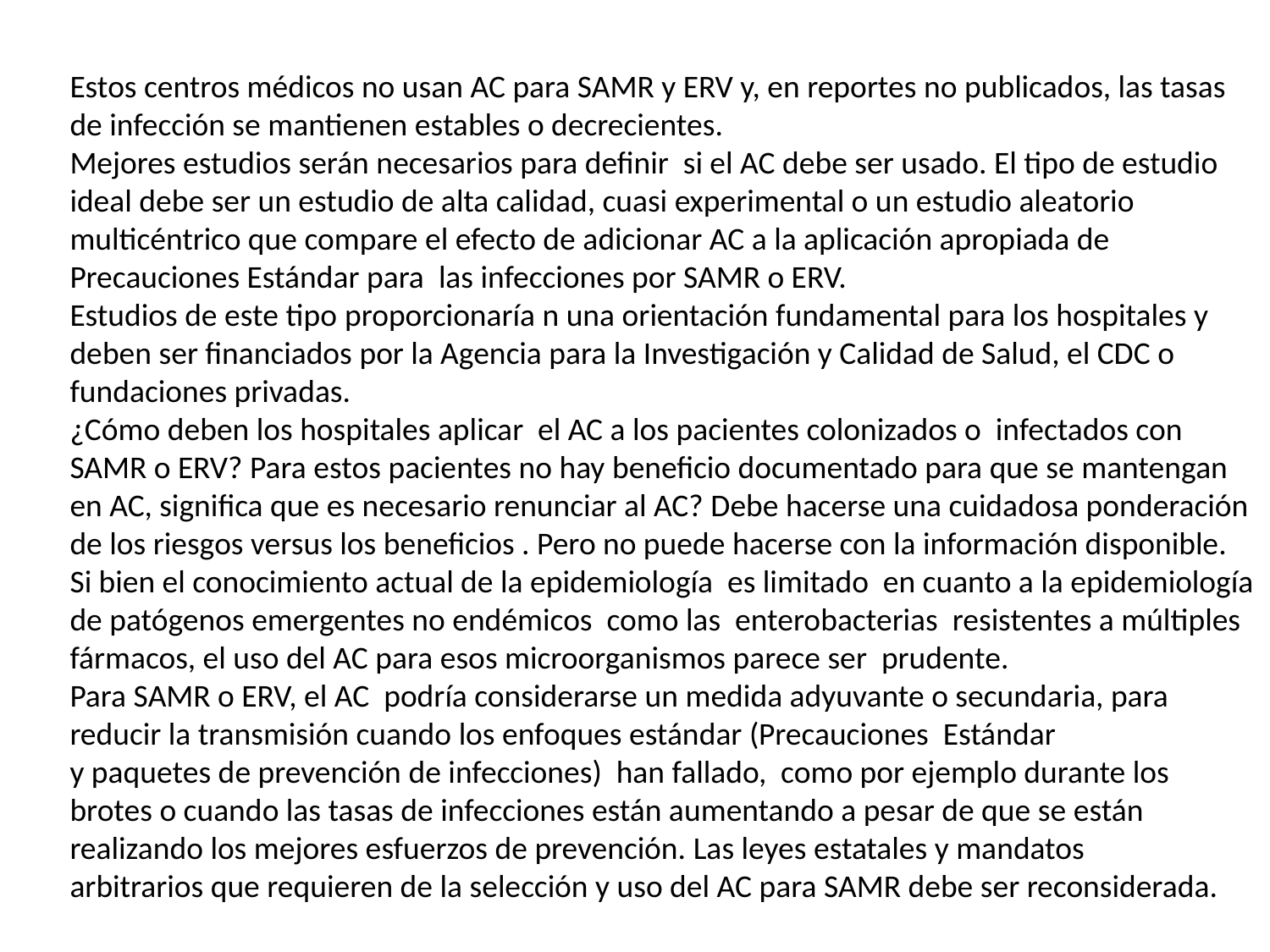

Estos centros médicos no usan AC para SAMR y ERV y, en reportes no publicados, las tasas
de infección se mantienen estables o decrecientes.
Mejores estudios serán necesarios para definir  si el AC debe ser usado. El tipo de estudio
ideal debe ser un estudio de alta calidad, cuasi experimental o un estudio aleatorio
multicéntrico que compare el efecto de adicionar AC a la aplicación apropiada de
Precauciones Estándar para  las infecciones por SAMR o ERV.
Estudios de este tipo proporcionaría n una orientación fundamental para los hospitales y
deben ser financiados por la Agencia para la Investigación y Calidad de Salud, el CDC o
fundaciones privadas.
¿Cómo deben los hospitales aplicar  el AC a los pacientes colonizados o  infectados con
SAMR o ERV? Para estos pacientes no hay beneficio documentado para que se mantengan
en AC, significa que es necesario renunciar al AC? Debe hacerse una cuidadosa ponderación
de los riesgos versus los beneficios . Pero no puede hacerse con la información disponible.
Si bien el conocimiento actual de la epidemiología  es limitado  en cuanto a la epidemiología
de patógenos emergentes no endémicos  como las  enterobacterias  resistentes a múltiples
fármacos, el uso del AC para esos microorganismos parece ser  prudente.
Para SAMR o ERV, el AC  podría considerarse un medida adyuvante o secundaria, para
reducir la transmisión cuando los enfoques estándar (Precauciones  Estándar
y paquetes de prevención de infecciones)  han fallado,  como por ejemplo durante los
brotes o cuando las tasas de infecciones están aumentando a pesar de que se están
realizando los mejores esfuerzos de prevención. Las leyes estatales y mandatos
arbitrarios que requieren de la selección y uso del AC para SAMR debe ser reconsiderada.